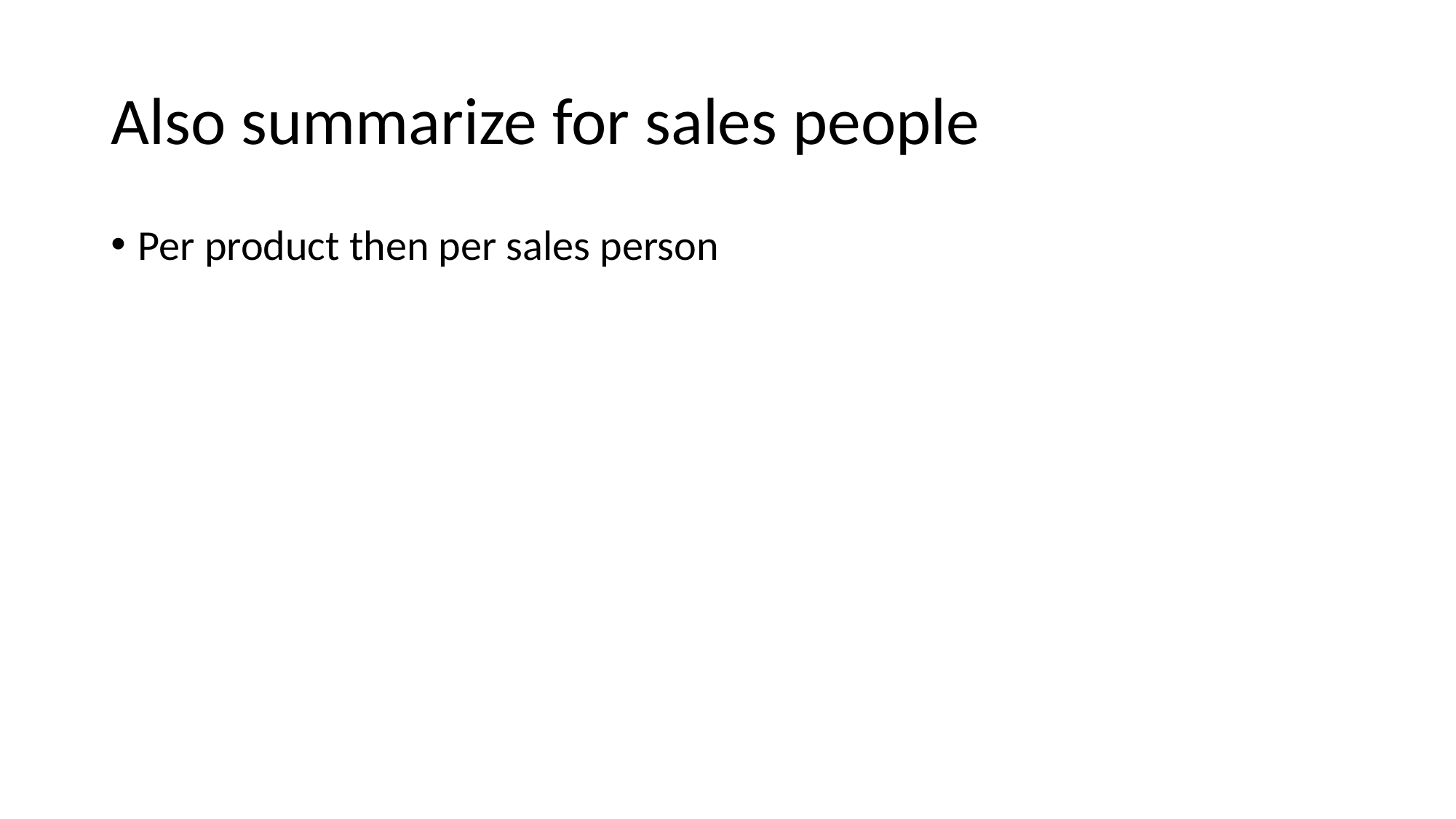

# Also summarize for sales people
Per product then per sales person